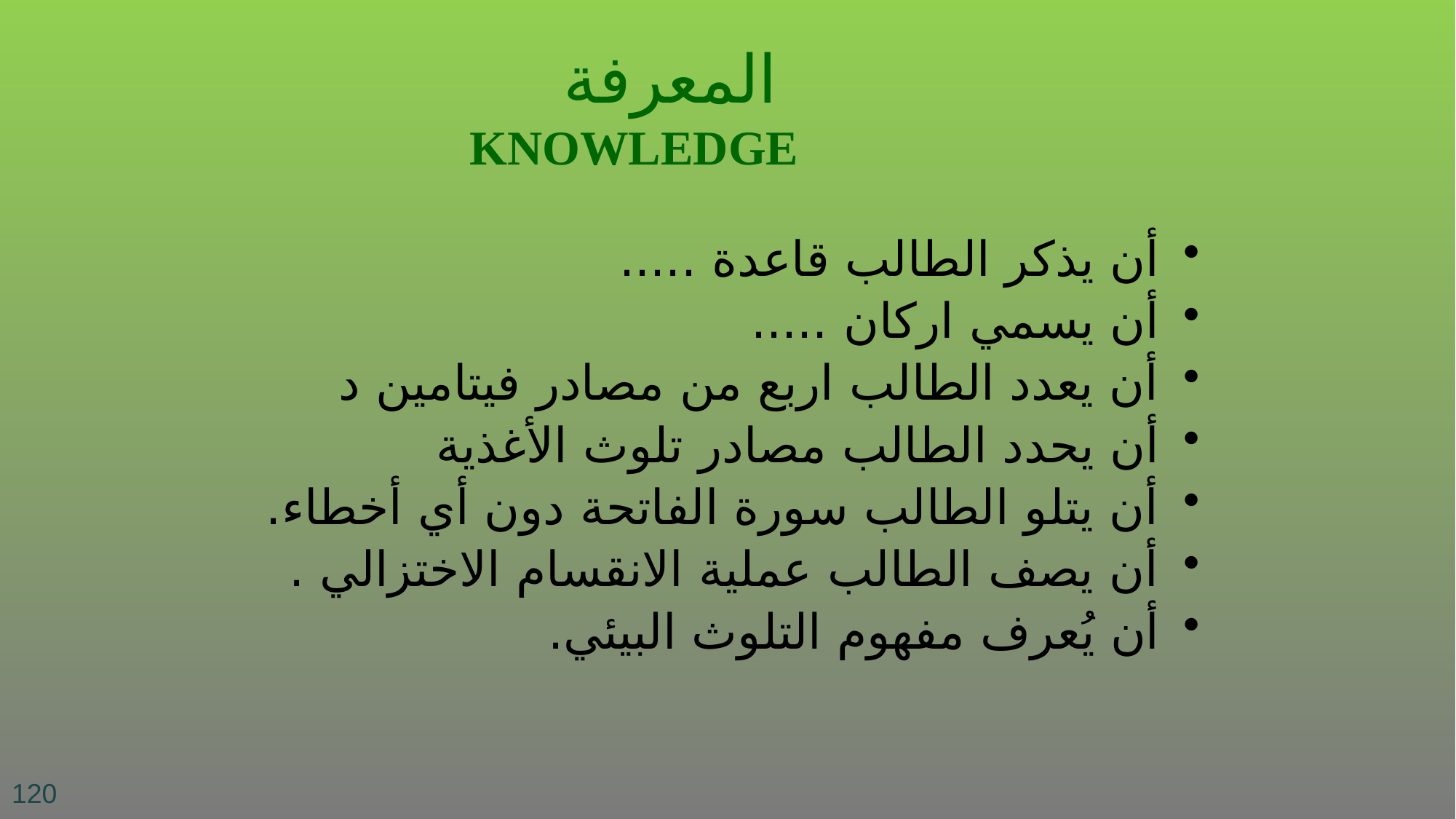

المعرفة
KNOWLEDGE
أن يذكر الطالب قاعدة .....
أن يسمي اركان .....
أن يعدد الطالب اربع من مصادر فيتامين د
أن يحدد الطالب مصادر تلوث الأغذية
أن يتلو الطالب سورة الفاتحة دون أي أخطاء.
أن يصف الطالب عملية الانقسام الاختزالي .
أن يُعرف مفهوم التلوث البيئي.

120